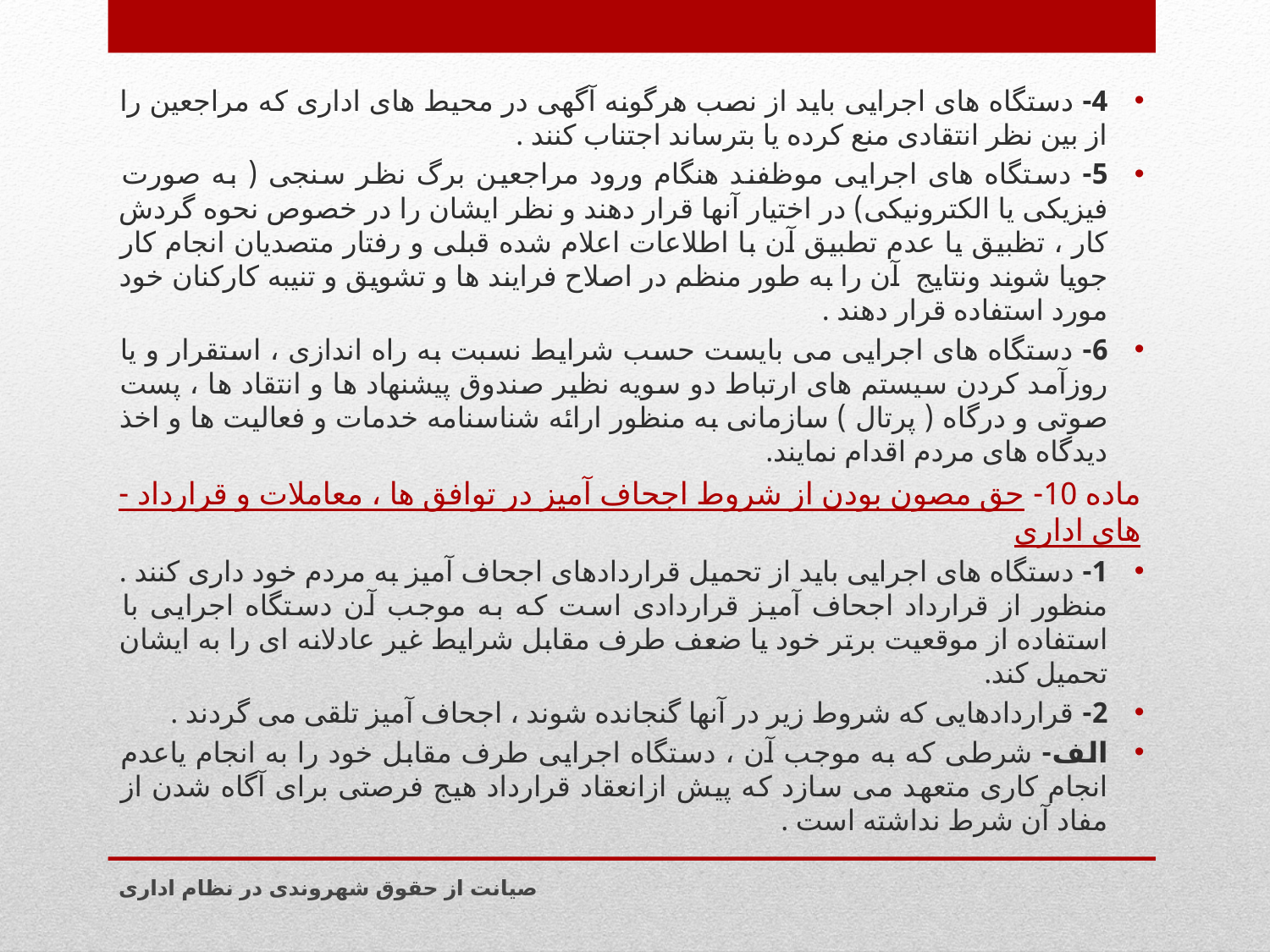

4- دستگاه های اجرایی باید از نصب هرگونه آگهی در محیط های اداری که مراجعین را از بین نظر انتقادی منع کرده یا بترساند اجتناب کنند .
5- دستگاه های اجرایی موظفند هنگام ورود مراجعین برگ نظر سنجی ( به صورت فیزیکی یا الکترونیکی) در اختیار آنها قرار دهند و نظر ایشان را در خصوص نحوه گردش کار ، تظبیق یا عدم تطبیق آن با اطلاعات اعلام شده قبلی و رفتار متصدیان انجام کار جویا شوند ونتایج  آن را به طور منظم در اصلاح فرایند ها و تشویق و تنیبه کارکنان خود مورد استفاده قرار دهند .
6- دستگاه های اجرایی می بایست حسب شرایط نسبت به راه اندازی ، استقرار و یا روزآمد کردن سیستم های ارتباط دو سویه نظیر صندوق پیشنهاد ها و انتقاد ها ، پست صوتی و درگاه ( پرتال ) سازمانی به منظور ارائه شناسنامه خدمات و فعالیت ها و اخذ دیدگاه های مردم اقدام نمایند.
ماده 10- حق مصون بودن از شروط اجحاف آمیز در توافق ها ، معاملات و قرارداد -های اداری
1- دستگاه های اجرایی باید از تحمیل قراردادهای اجحاف آمیز به مردم خود داری کنند . منظور از قرارداد اجحاف آمیز قراردادی است که به موجب آن دستگاه اجرایی با استفاده از موقعیت برتر خود یا ضعف طرف مقابل شرایط غیر عادلانه ای را به ایشان تحمیل کند.
2- قراردادهایی که شروط زیر در آنها گنجانده شوند ، اجحاف آمیز تلقی می گردند .
الف- شرطی که به موجب آن ، دستگاه اجرایی طرف مقابل خود را به انجام یاعدم انجام کاری متعهد می سازد که پیش ازانعقاد قرارداد هیج فرصتی برای آگاه شدن از مفاد آن شرط نداشته است .

صیانت از حقوق شهروندی در نظام اداری
24